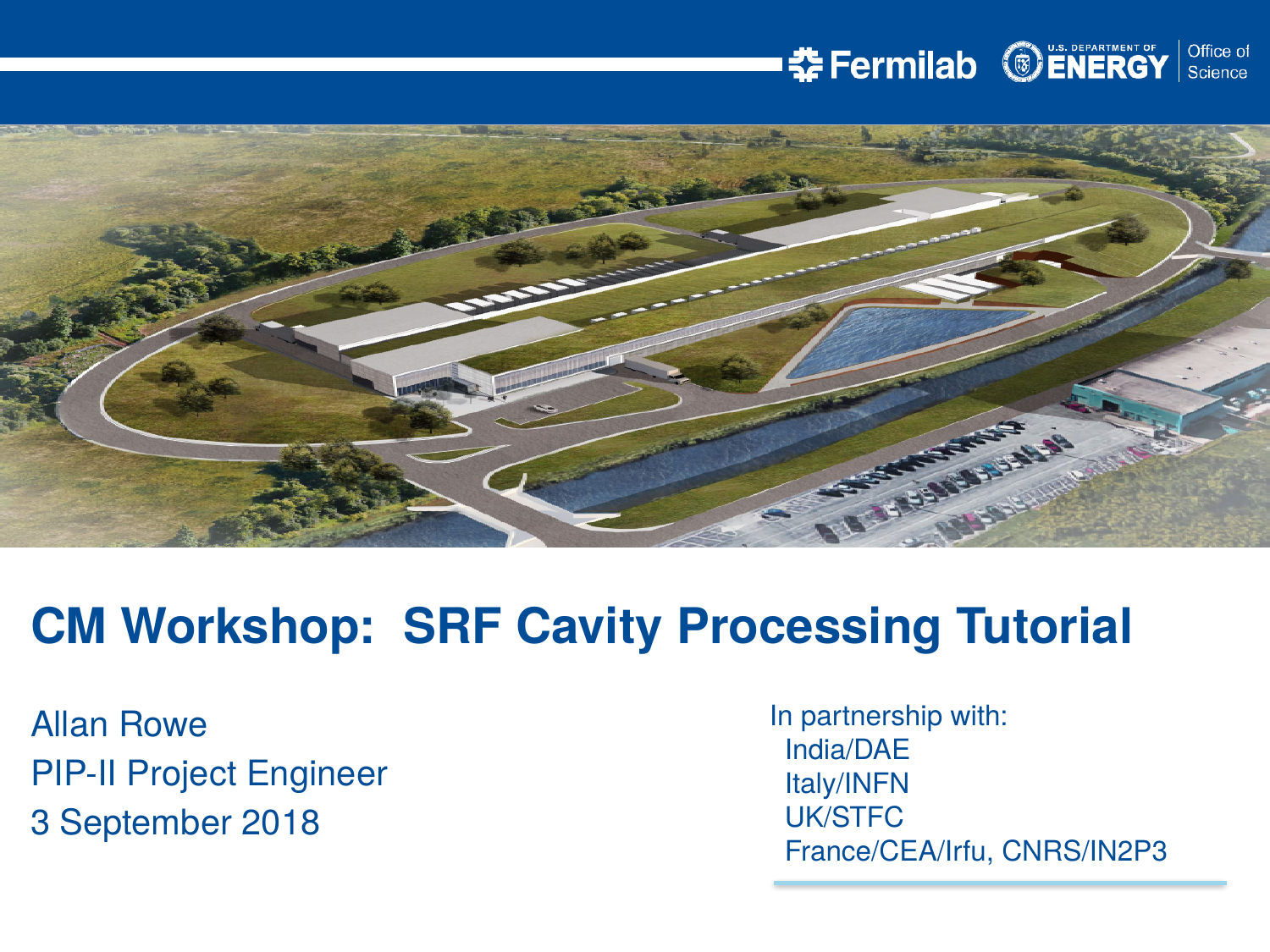

CM Workshop:  SRF Cavity Processing Tutorial
Allan Rowe
PIP-II Project Engineer
3 September 2018